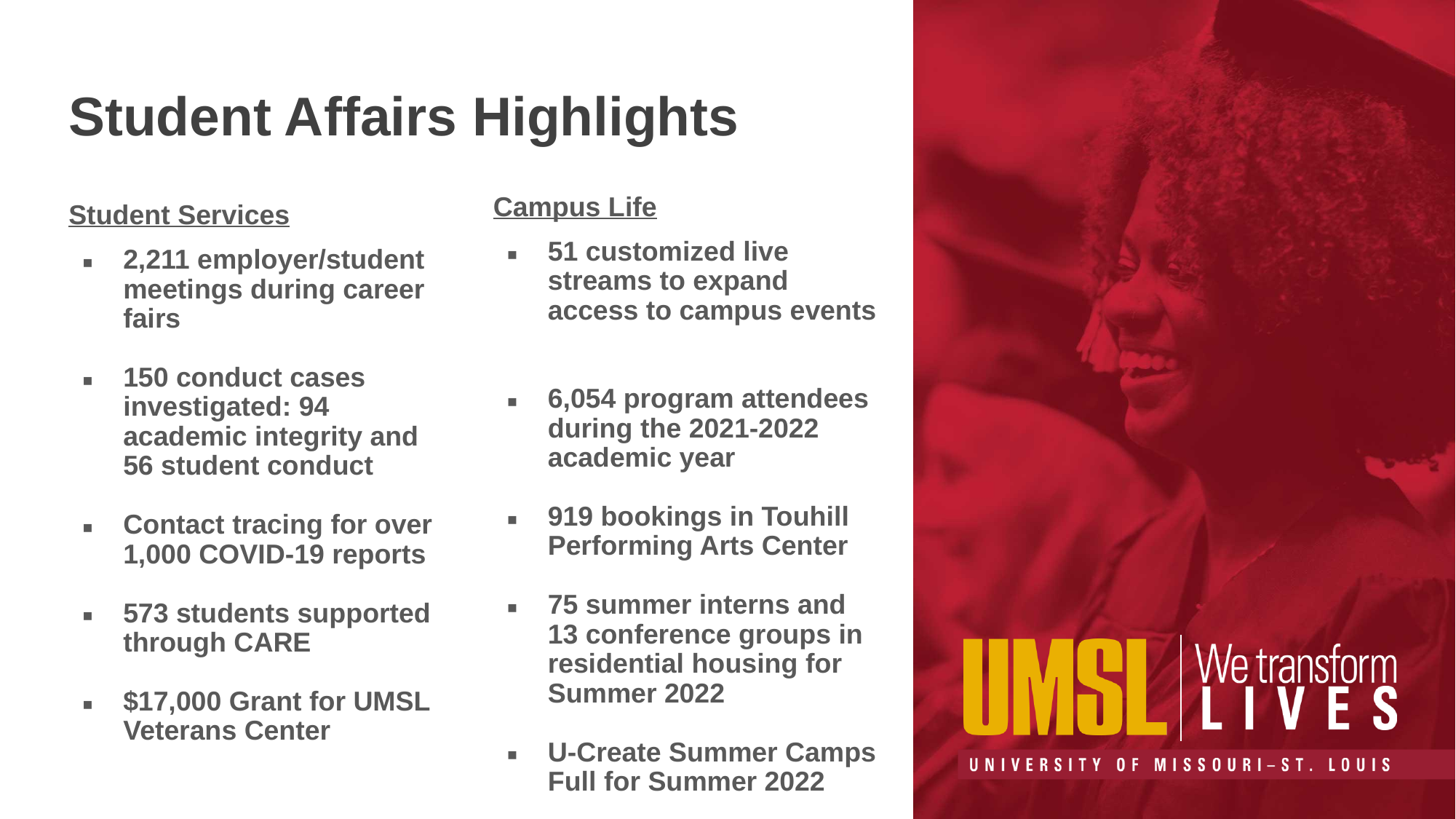

# Student Affairs Highlights
Campus Life
51 customized live streams to expand access to campus events
6,054 program attendees during the 2021-2022 academic year
919 bookings in Touhill Performing Arts Center
75 summer interns and 13 conference groups in residential housing for Summer 2022
U-Create Summer Camps Full for Summer 2022
Student Services
2,211 employer/student meetings during career fairs
150 conduct cases investigated: 94 academic integrity and 56 student conduct
Contact tracing for over 1,000 COVID-19 reports
573 students supported through CARE
$17,000 Grant for UMSL Veterans Center